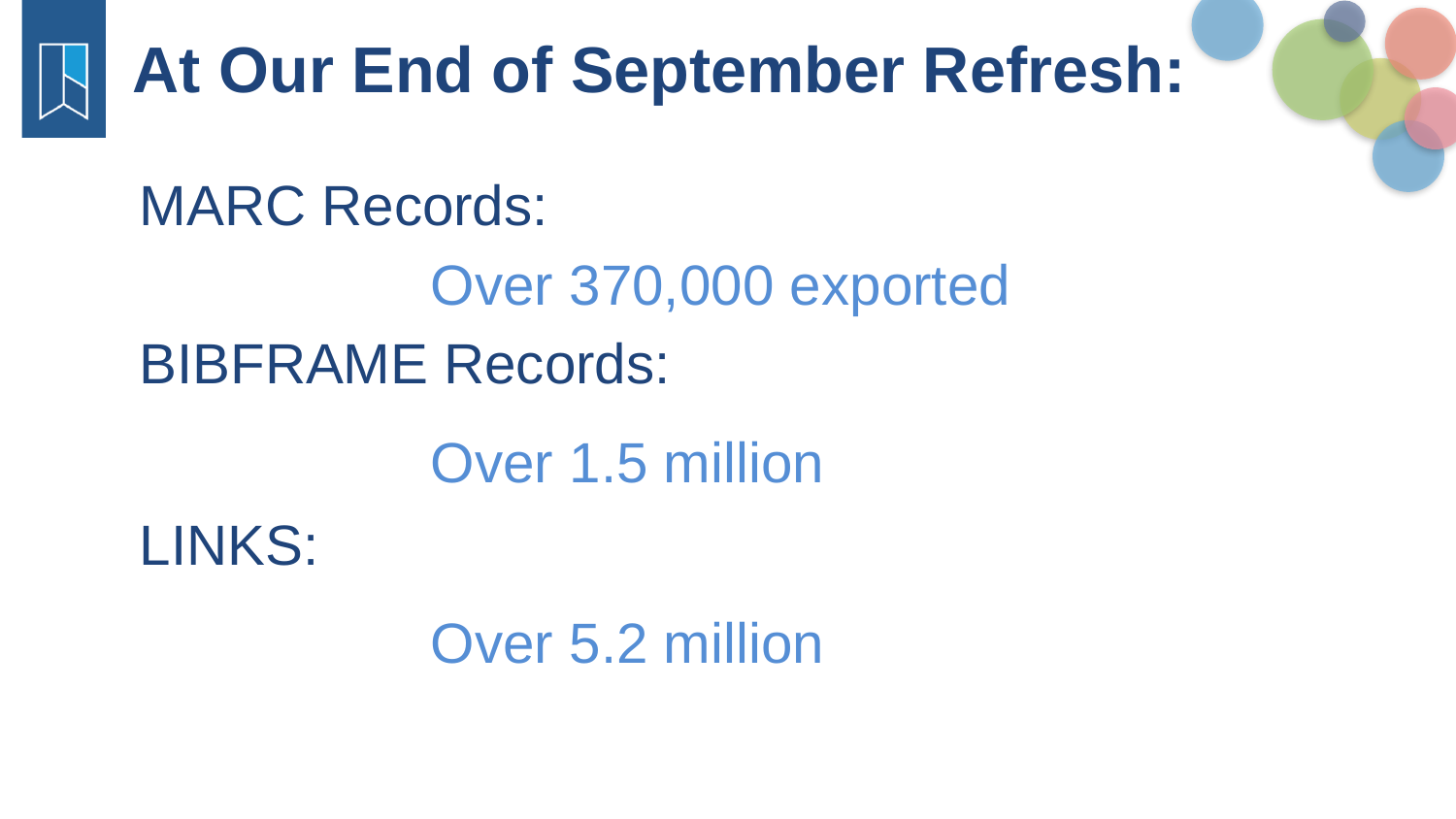

At Our End of September Refresh:
MARC Records:
		Over 370,000 exported
BIBFRAME Records:
		Over 1.5 million
LINKS:
		Over 5.2 million